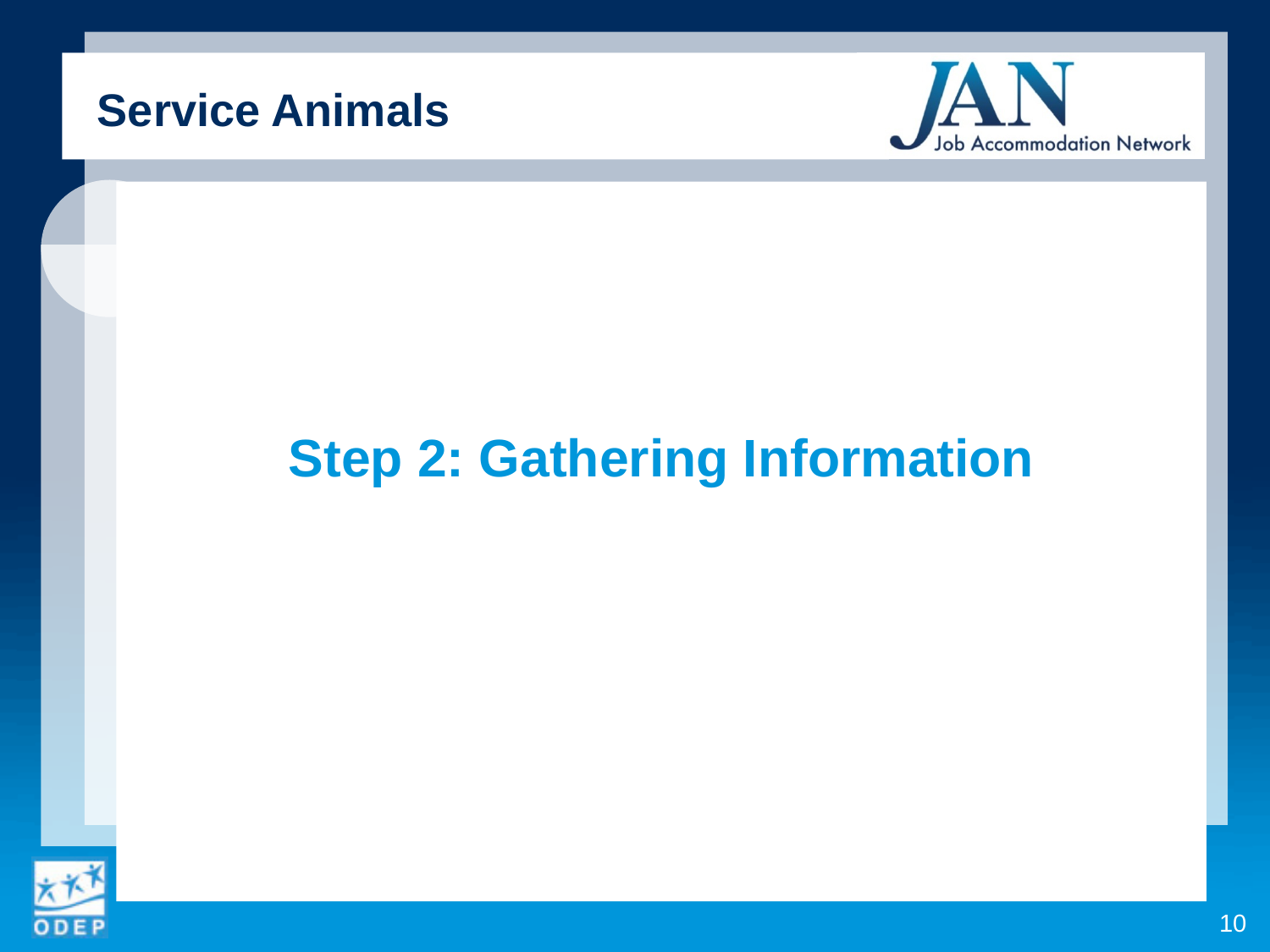

Service Animals

Step 2: Gathering Information

10